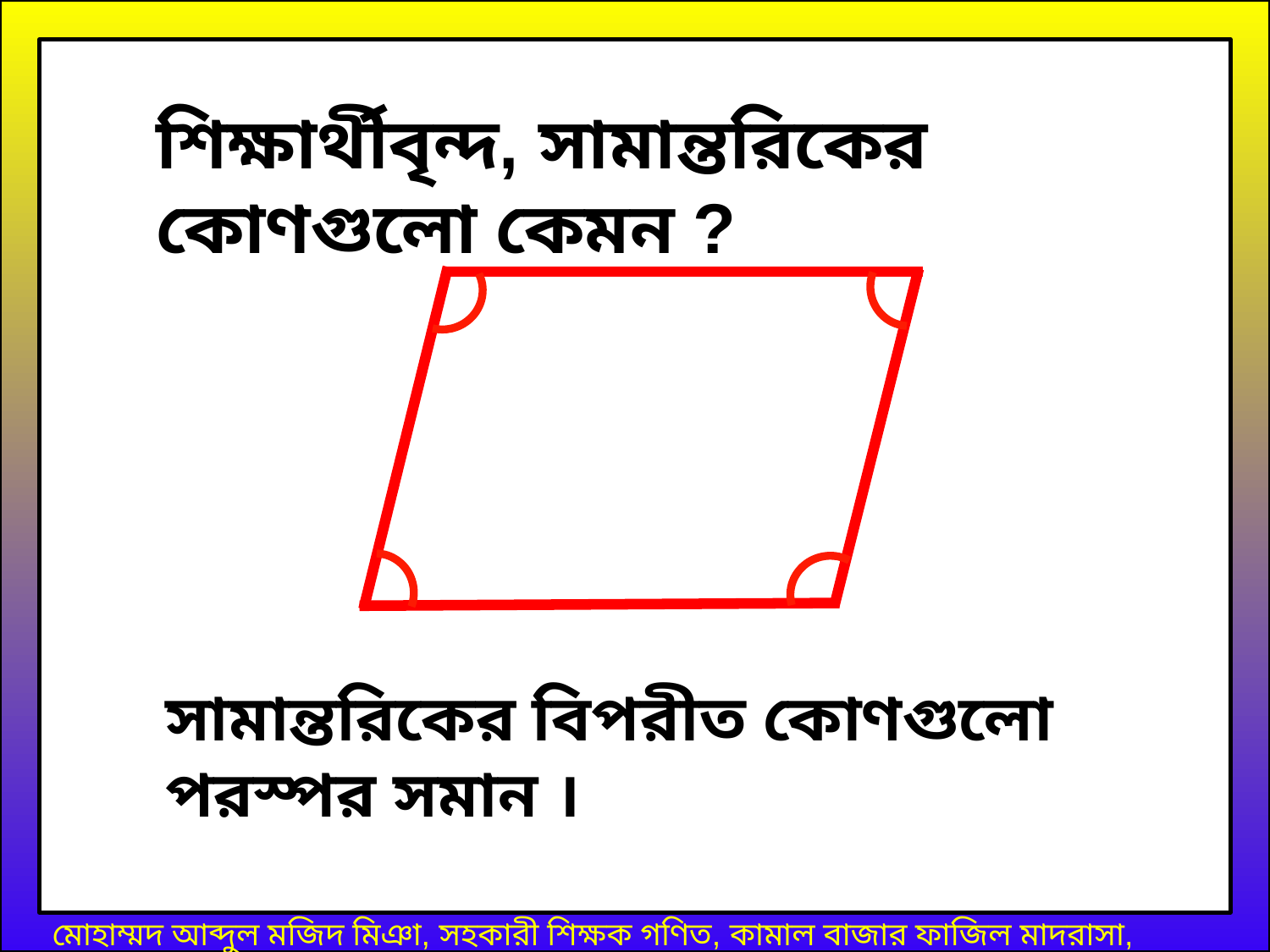

শিক্ষার্থীবৃন্দ, সামান্তরিকের কোণগুলো কেমন ?

সামান্তরিকের বিপরীত কোণগুলো পরস্পর সমান ।